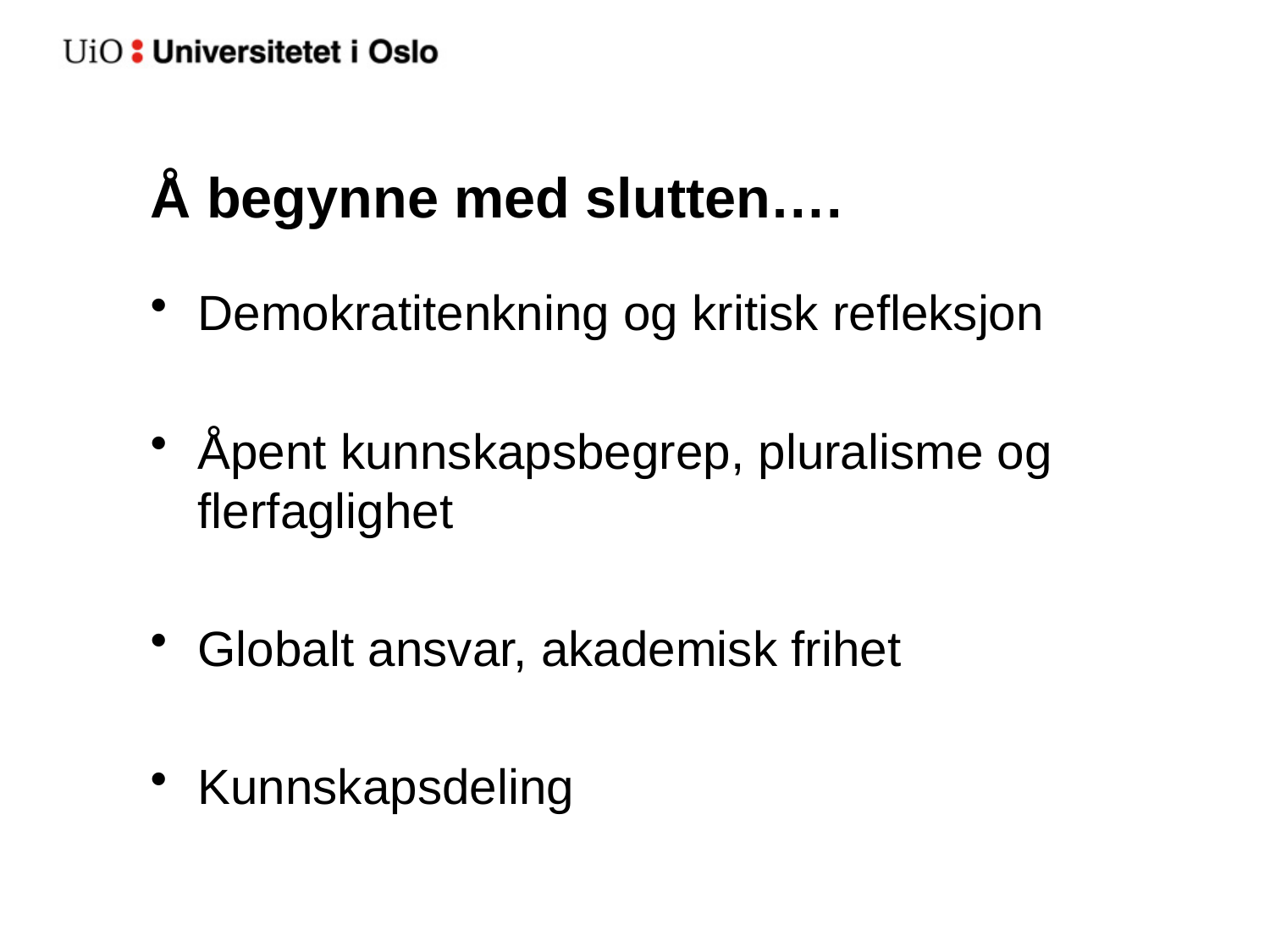

# Å begynne med slutten….
Demokratitenkning og kritisk refleksjon

Åpent kunnskapsbegrep, pluralisme og flerfaglighet

Globalt ansvar, akademisk frihet

Kunnskapsdeling